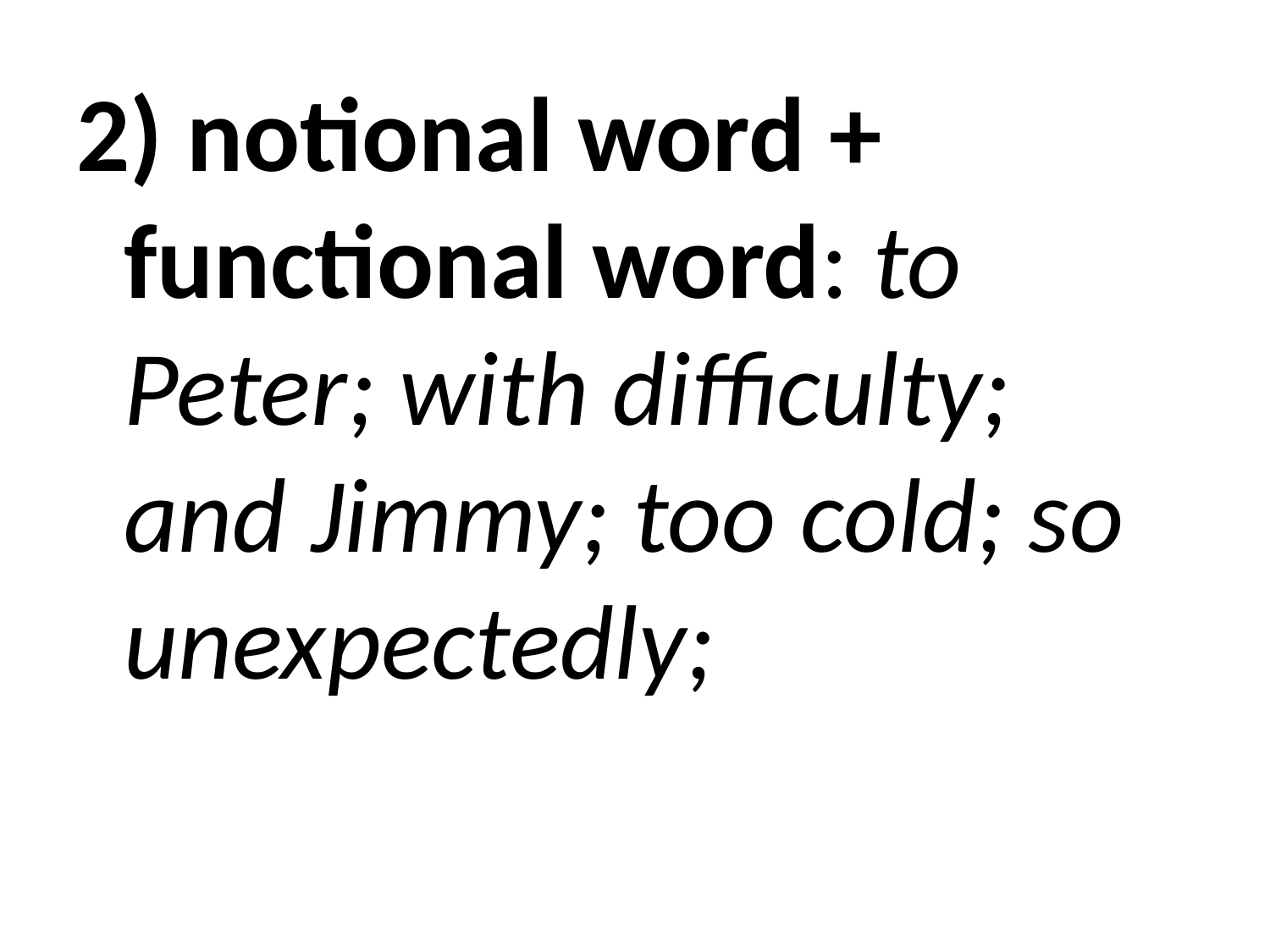

2) notional word + functional word: to Peter; with difficulty; and Jimmy; too cold; so unexpectedly;